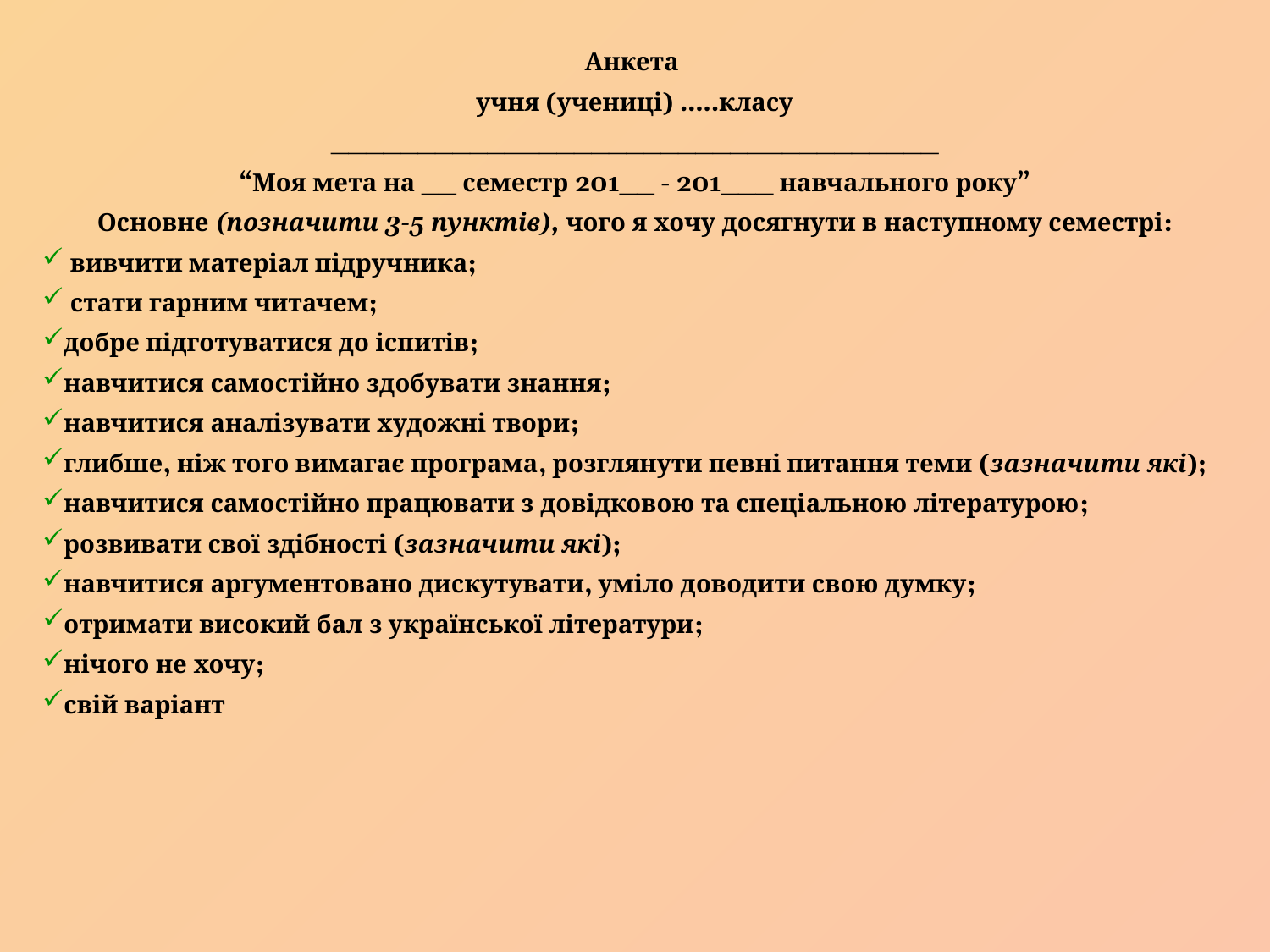

Анкета
учня (учениці) …..класу
___________________________________
“Моя мета на __ семестр 201__ - 201___ навчального року”
Основне (позначити 3-5 пунктів), чого я хочу досягнути в наступному семестрі:
 вивчити матеріал підручника;
 стати гарним читачем;
добре підготуватися до іспитів;
навчитися самостійно здобувати знання;
навчитися аналізувати художні твори;
глибше, ніж того вимагає програма, розглянути певні питання теми (зазначити які);
навчитися самостійно працювати з довідковою та спеціальною літературою;
розвивати свої здібності (зазначити які);
навчитися аргументовано дискутувати, уміло доводити свою думку;
отримати високий бал з української літератури;
нічого не хочу;
свій варіант